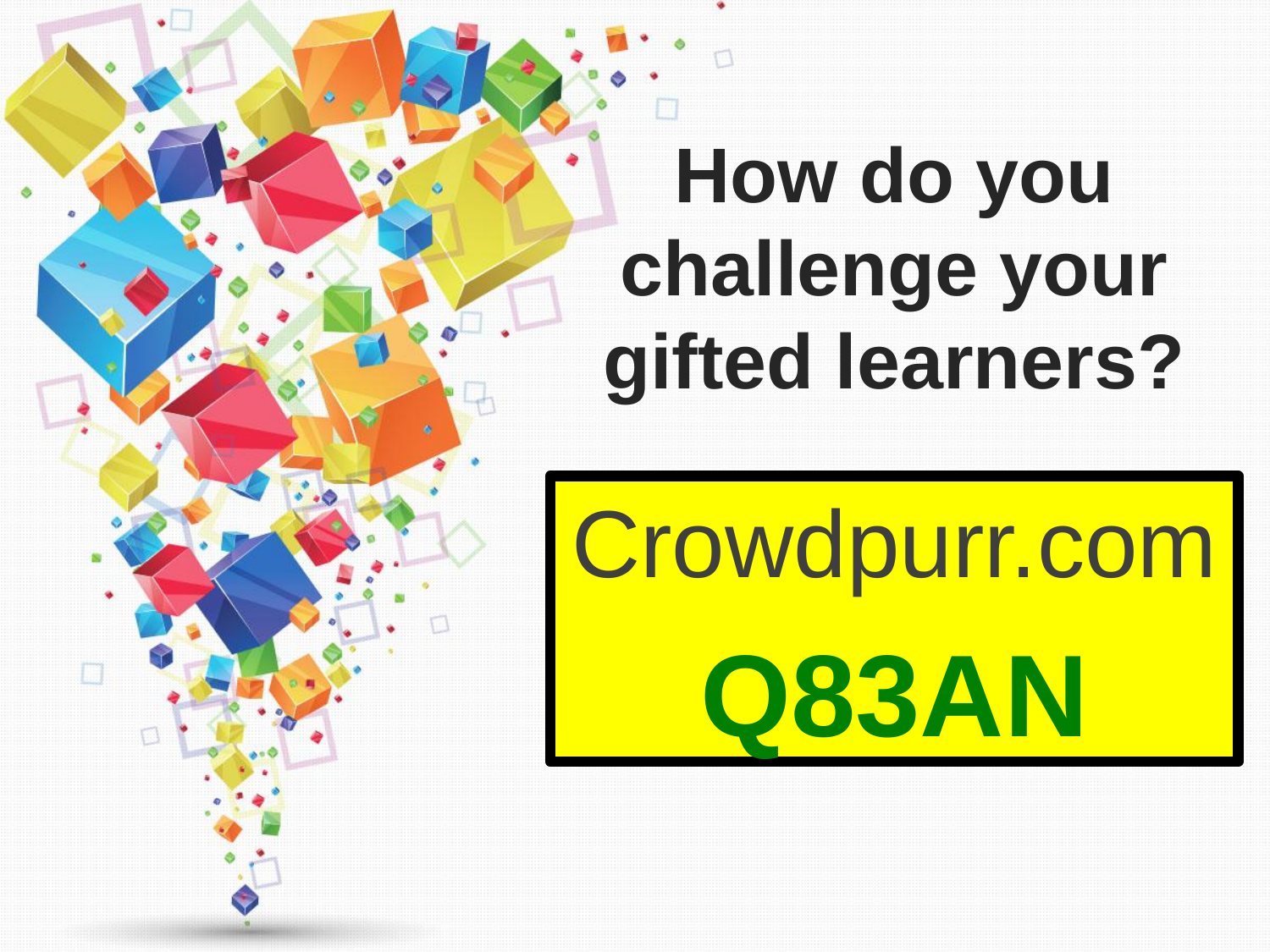

# How do you challenge your gifted learners?
Crowdpurr.com
Q83AN